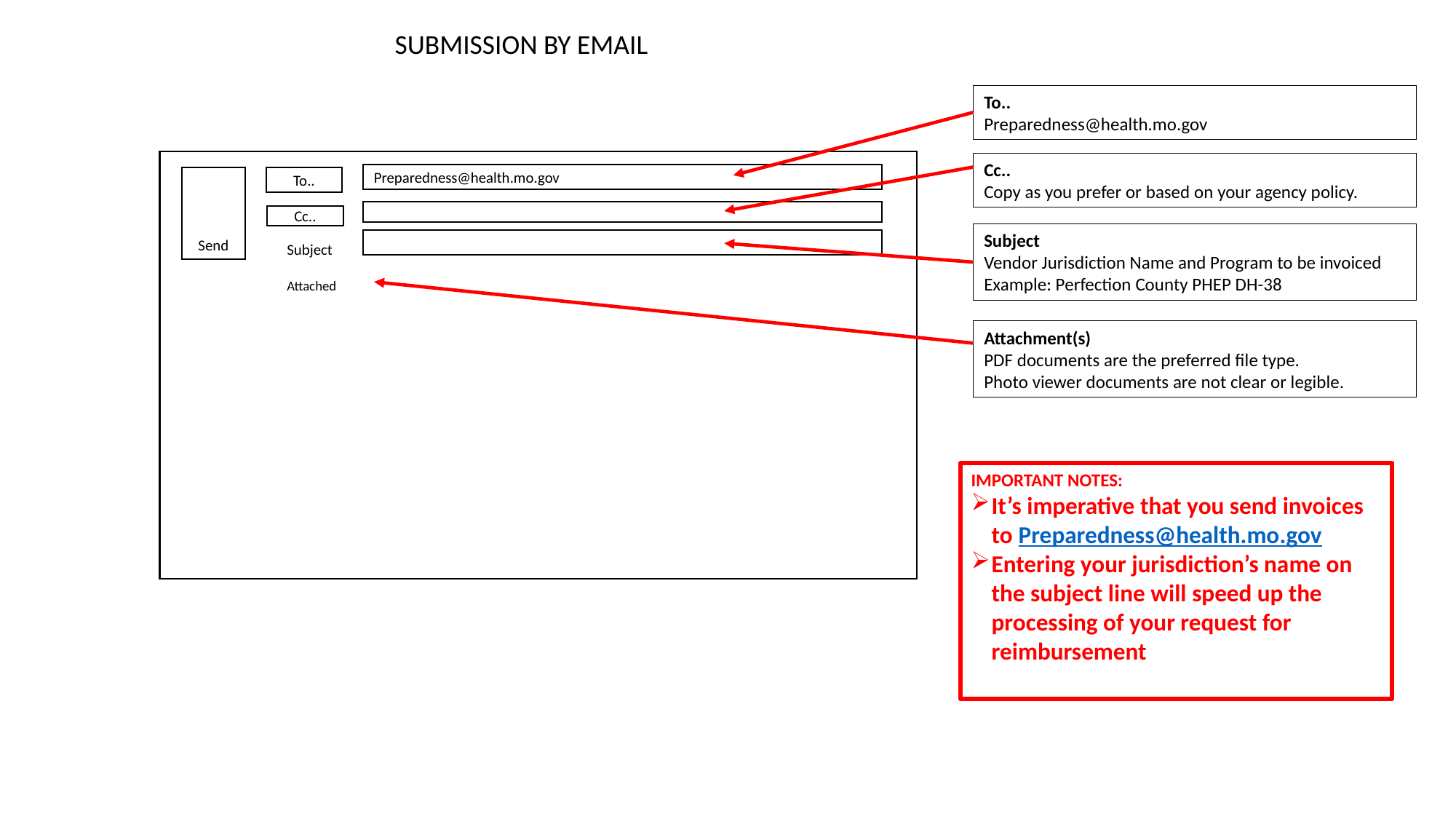

SUBMISSION BY EMAIL
To..
Preparedness@health.mo.gov

Cc..
Copy as you prefer or based on your agency policy.
Preparedness@health.mo.gov
Send
To..

Cc..
Subject
Vendor Jurisdiction Name and Program to be invoiced
Example: Perfection County PHEP DH-38

Subject
Attached
Attachment(s)
PDF documents are the preferred file type.
Photo viewer documents are not clear or legible.
IMPORTANT NOTES:
It’s imperative that you send invoices to Preparedness@health.mo.gov
Entering your jurisdiction’s name on the subject line will speed up the processing of your request for reimbursement